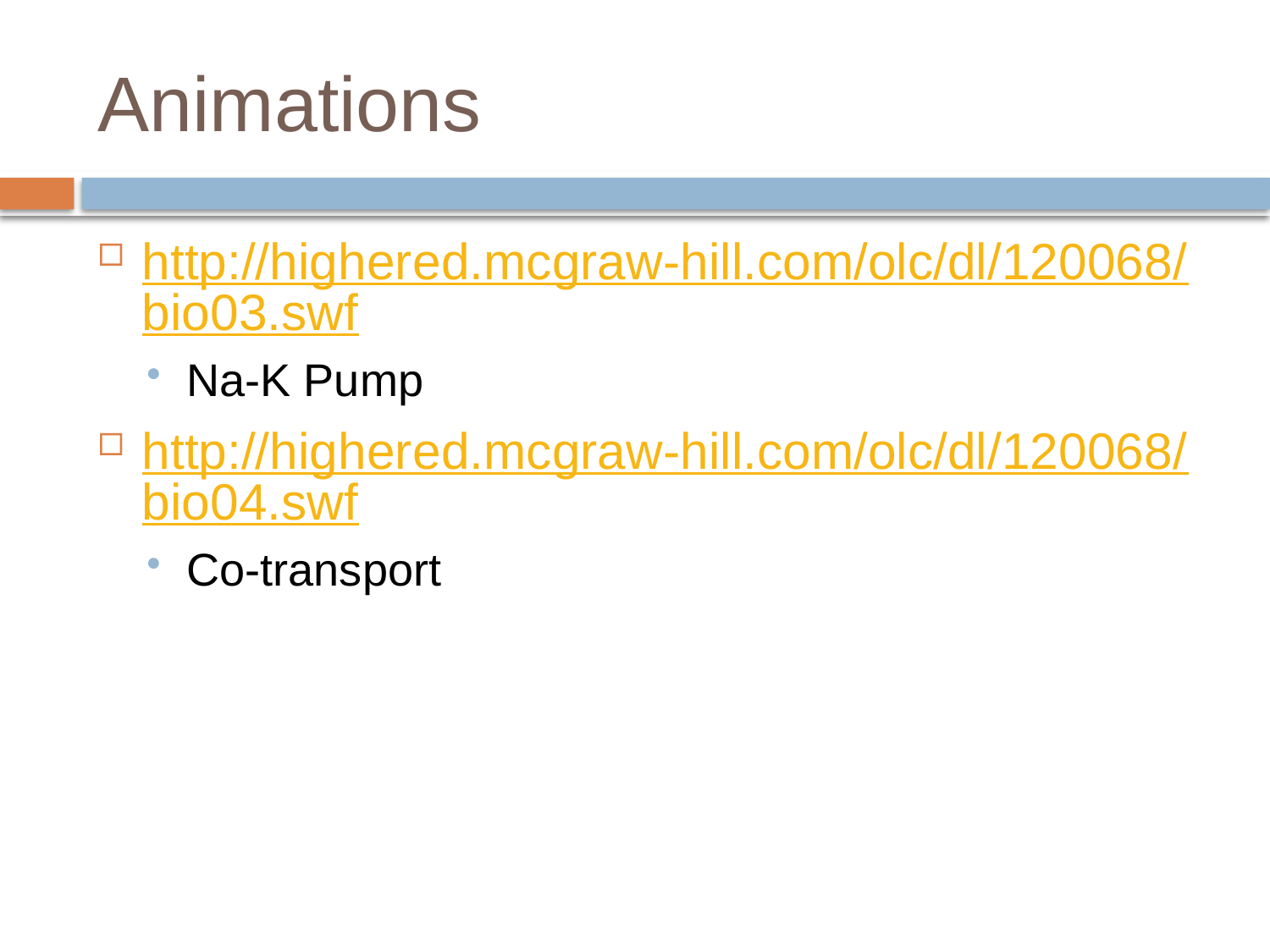

# Animations
http://highered.mcgraw-hill.com/olc/dl/120068/bio03.swf
Na-K Pump
http://highered.mcgraw-hill.com/olc/dl/120068/bio04.swf
Co-transport